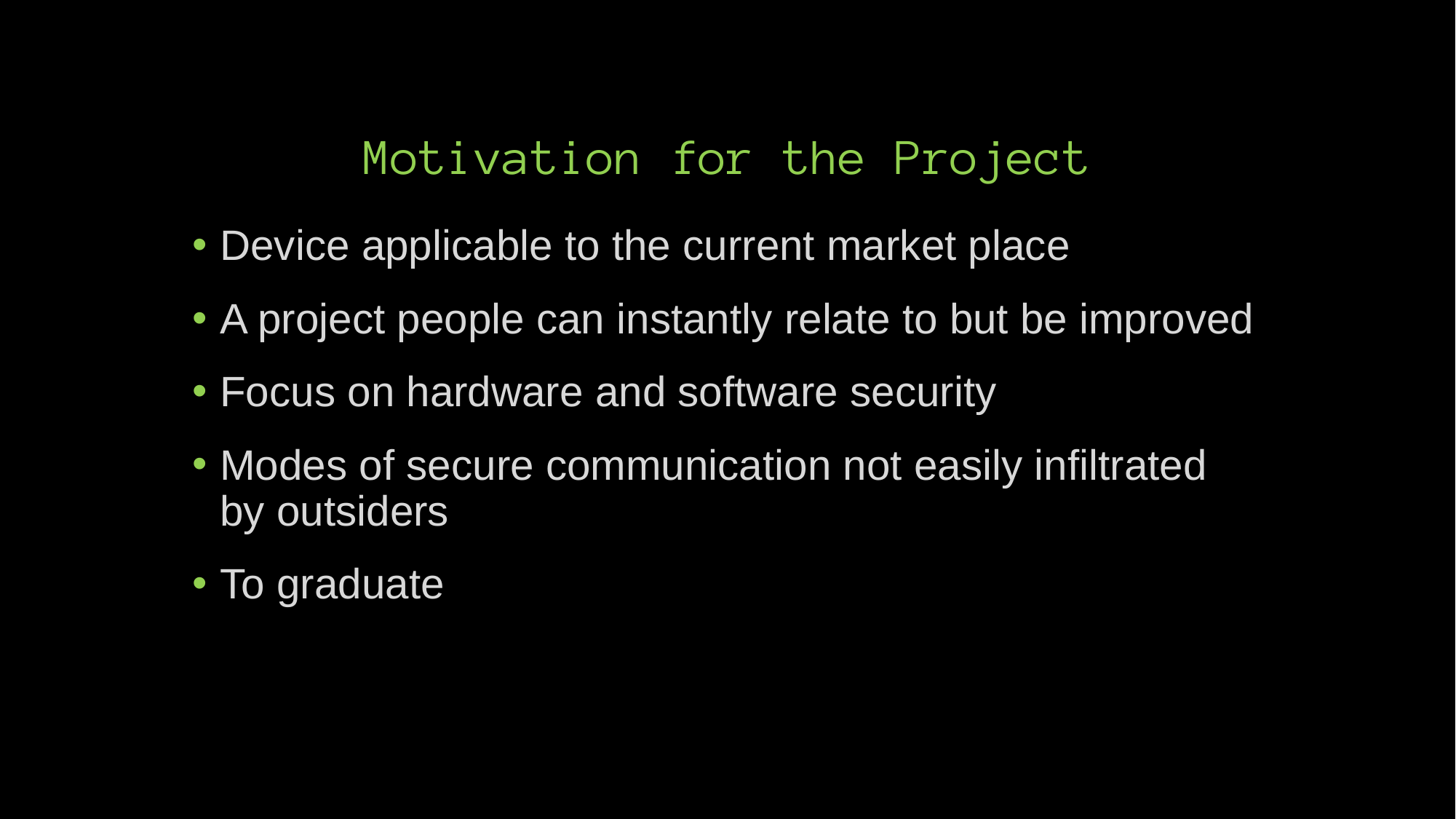

# Motivation for the Project
Device applicable to the current market place
A project people can instantly relate to but be improved
Focus on hardware and software security
Modes of secure communication not easily infiltrated by outsiders
To graduate